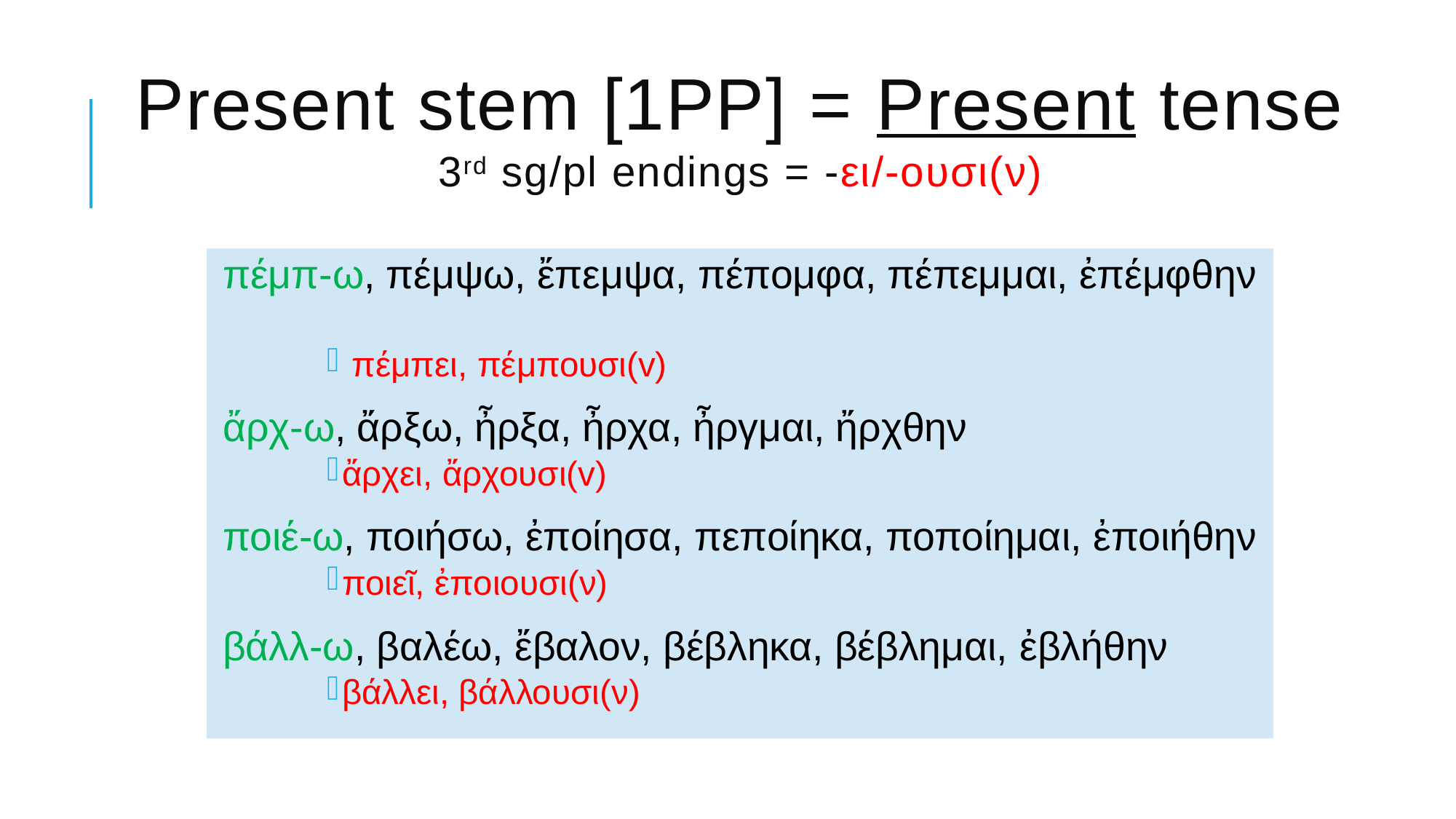

# Present stem [1PP] = Present tense 3rd sg/pl endings = -ει/-ουσι(ν)
πέμπ-ω, πέμψω, ἔπεμψα, πέπομφα, πέπεμμαι, ἐπέμφθην
 πέμπει, πέμπουσι(v)
ἄρχ-ω, ἄρξω, ἦρξα, ἦρχα, ἦργμαι, ἤρχθην
ἄρχει, ἄρχουσι(v)
ποιέ-ω, ποιήσω, ἐποίησα, πεποίηκα, ποποίημαι, ἐποιήθην
ποιεῖ, ἐποιουσι(ν)
βάλλ-ω, βαλέω, ἔβαλον, βέβληκα, βέβλημαι, ἐβλήθην
βάλλει, βάλλουσι(ν)